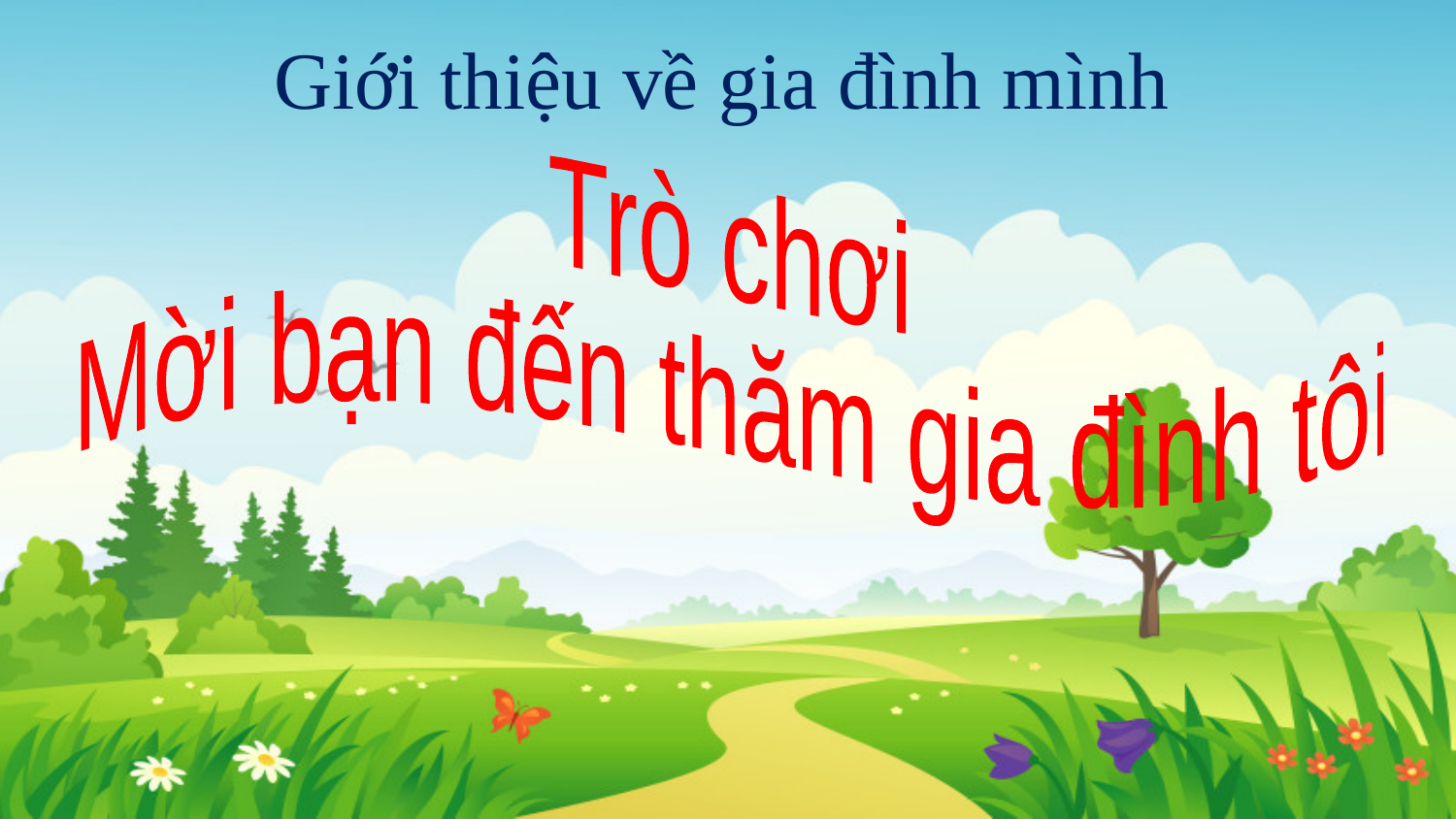

Giới thiệu về gia đình mình
Trò chơi
Mời bạn đến thăm gia đình tôi